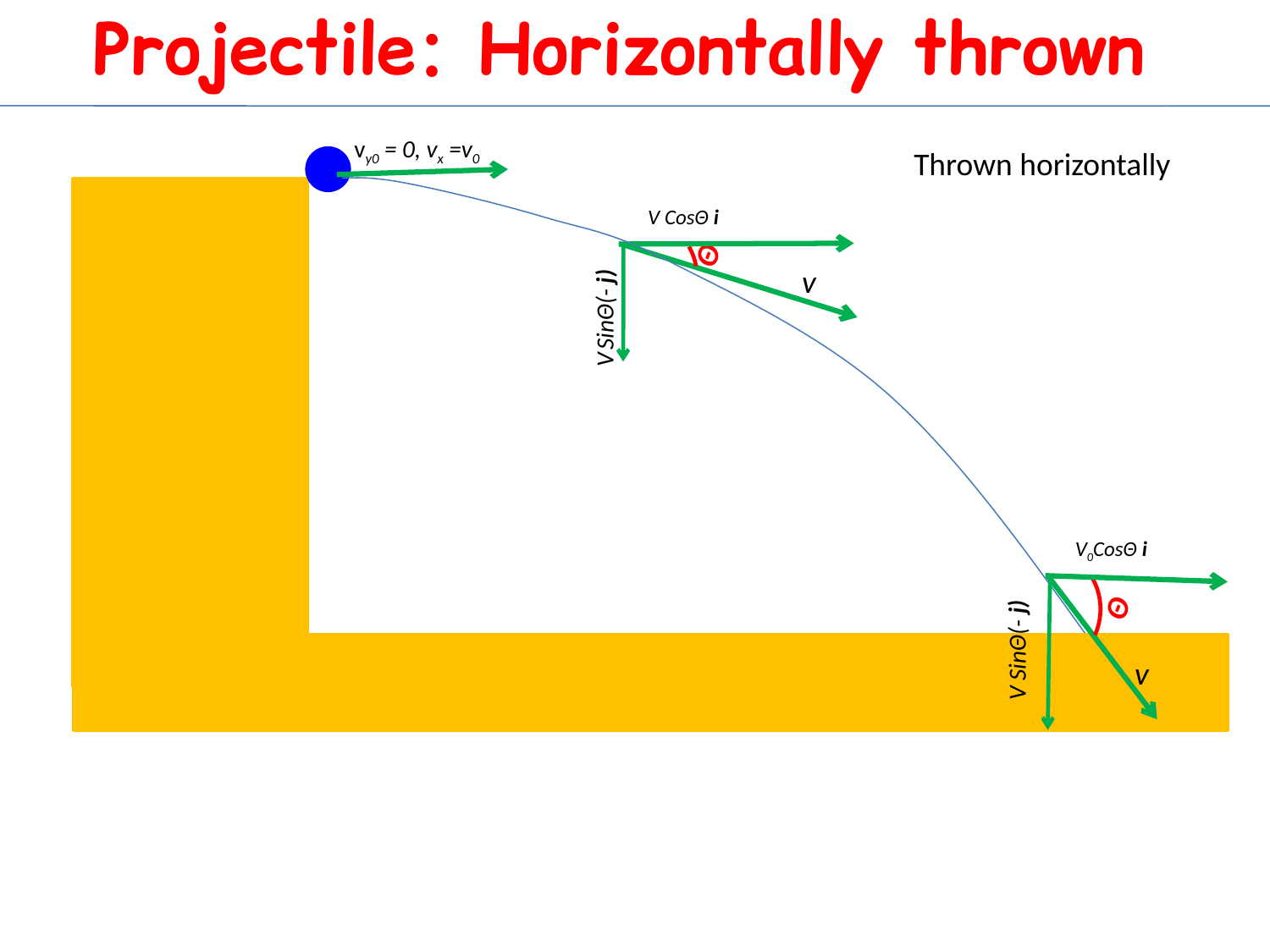

Projectile: Horizontally thrown

vy0 = 0, vx =v0
Thrown horizontally

V CosΘ i

Θ
V SinΘ(- j)
v
V0CosΘ i
Θ

v
V SinΘ(- j)